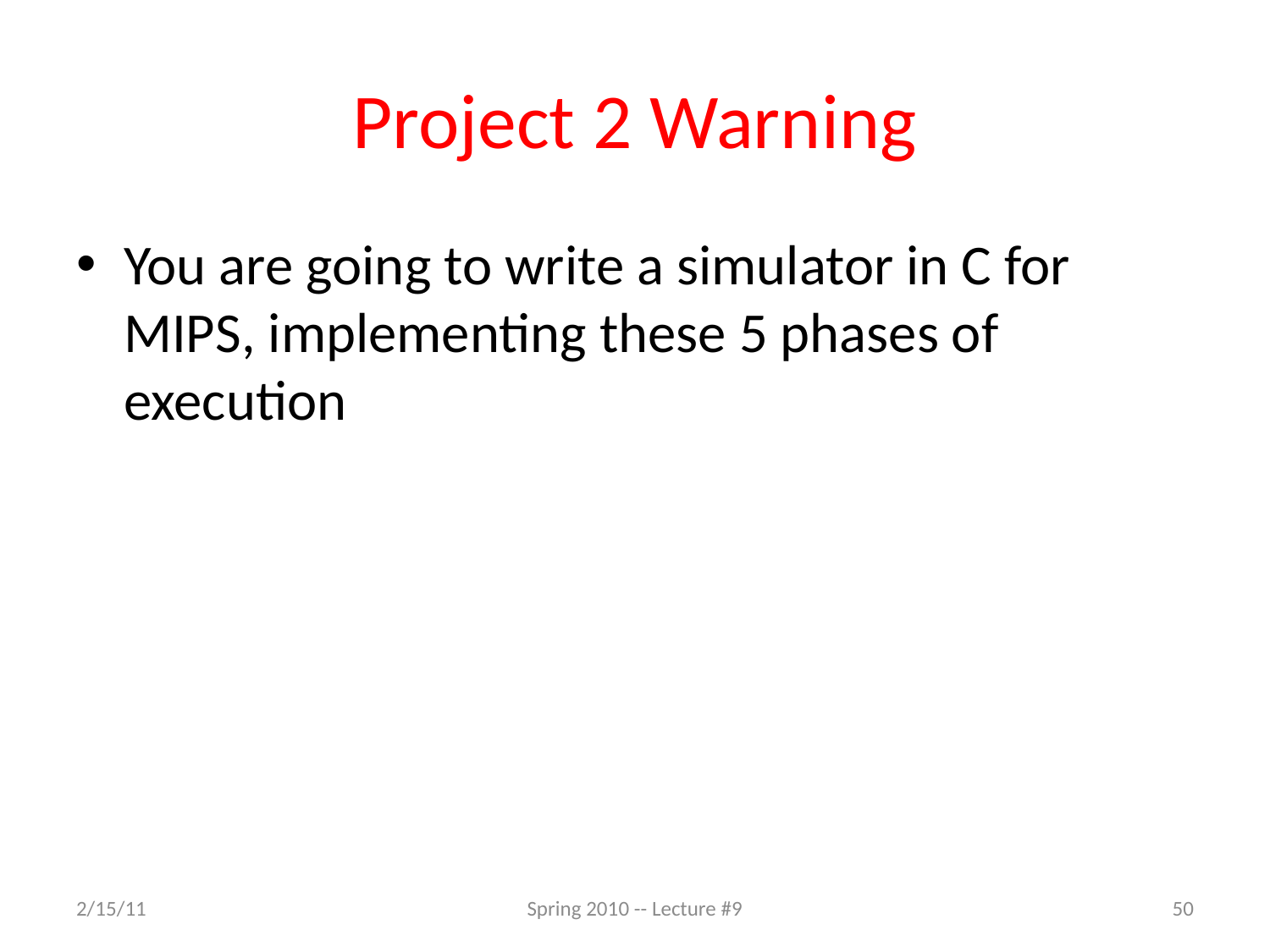

# Project 2 Warning
You are going to write a simulator in C for MIPS, implementing these 5 phases of execution
2/15/11
Spring 2010 -- Lecture #9
50